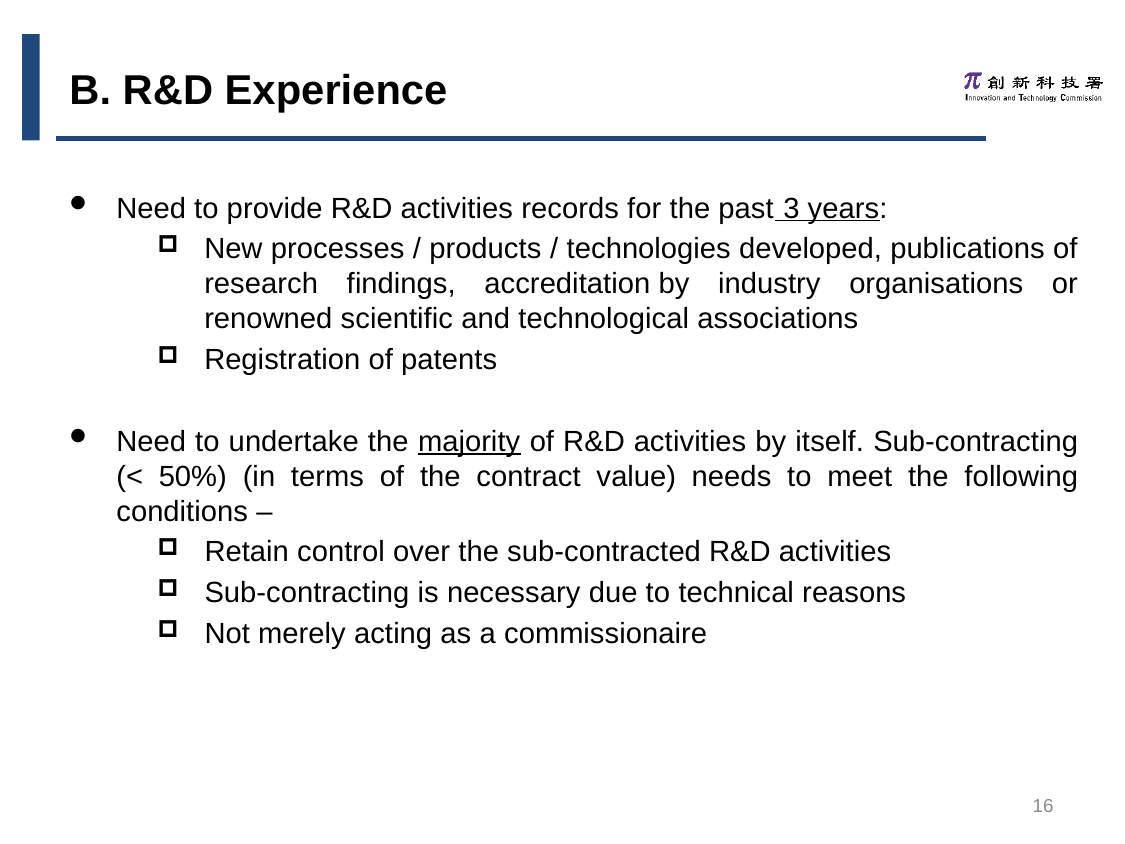

B. R&D Experience

Need to provide R&D activities records for the past 3 years:
New processes / products / technologies developed, publications of research findings, accreditation by industry organisations or renowned scientific and technological associations
Registration of patents

Need to undertake the majority of R&D activities by itself. Sub-contracting (< 50%) (in terms of the contract value) needs to meet the following conditions –
Retain control over the sub-contracted R&D activities
Sub-contracting is necessary due to technical reasons
Not merely acting as a commissionaire

16